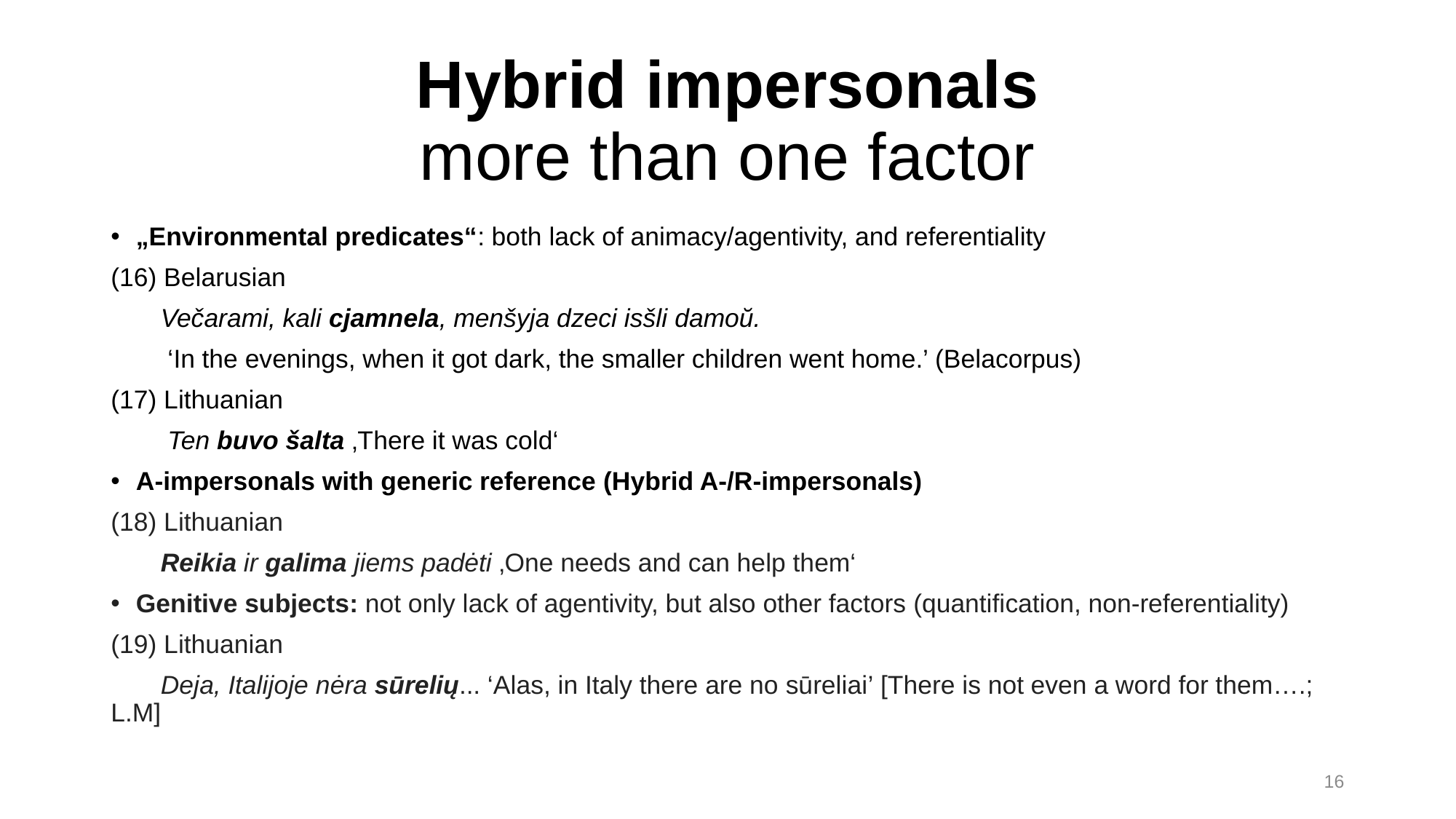

# Hybrid impersonals more than one factor
„Environmental predicates“: both lack of animacy/agentivity, and referentiality
(16) Belarusian
       Večarami, kali cjamnela, menšyja dzeci isšli damoŭ.
        ‘In the evenings, when it got dark, the smaller children went home.’ (Belacorpus)
(17) Lithuanian
        Ten buvo šalta ‚There it was cold‘
A-impersonals with generic reference (Hybrid A-/R-impersonals)
(18) Lithuanian
       Reikia ir galima jiems padėti ‚One needs and can help them‘
Genitive subjects: not only lack of agentivity, but also other factors (quantification, non-referentiality)
(19) Lithuanian
       Deja, Italijoje nėra sūrelių... ‘Alas, in Italy there are no sūreliai’ [There is not even a word for them….; L.M]

16